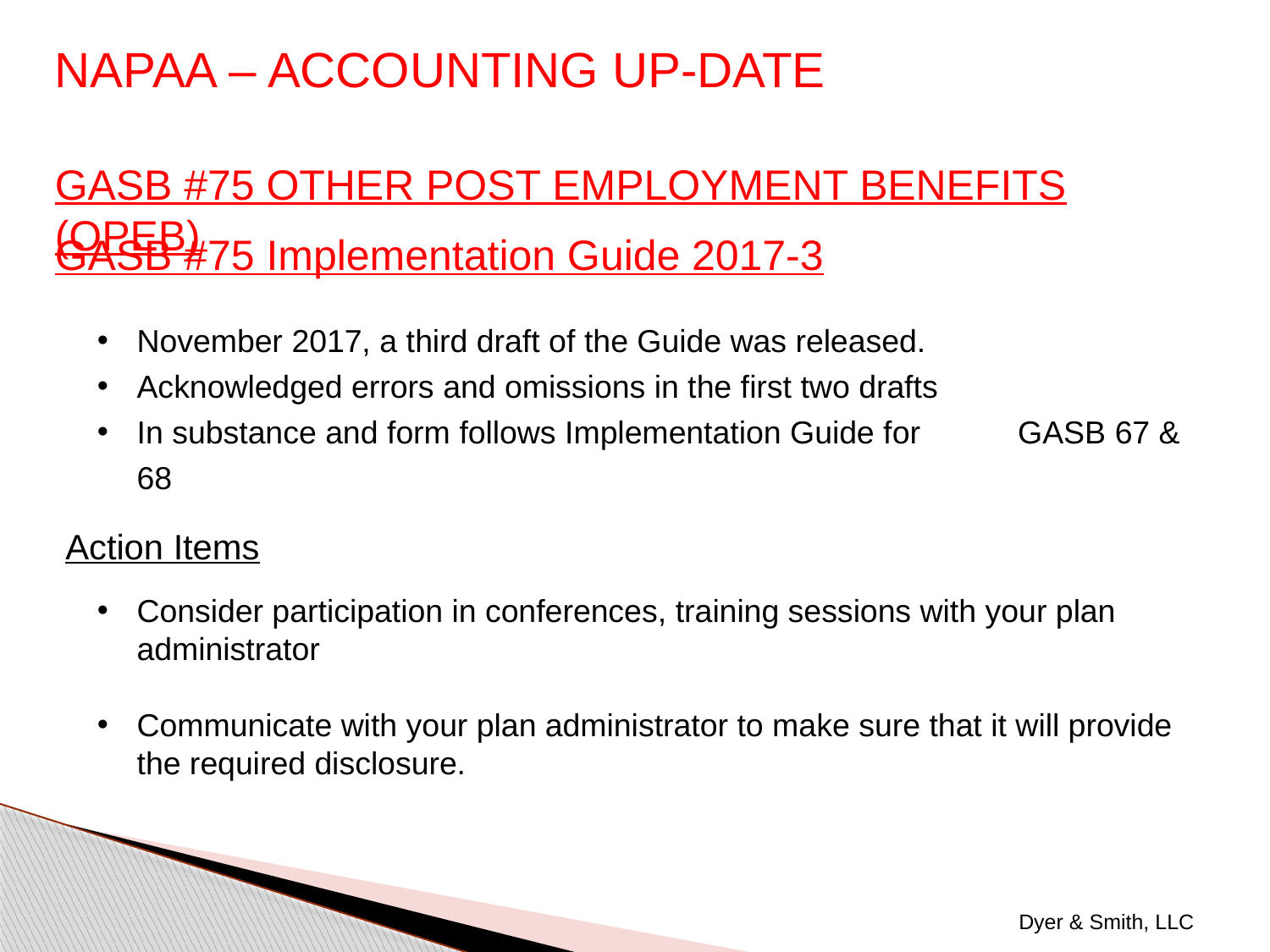

NAPAA – ACCOUNTING UP-DATE
GASB #75 OTHER POST EMPLOYMENT BENEFITS (OPEB)
GASB #75 Implementation Guide 2017-3
November 2017, a third draft of the Guide was released.
Acknowledged errors and omissions in the first two drafts
In substance and form follows Implementation Guide for           GASB 67 & 68
Action Items
Consider participation in conferences, training sessions with your plan administrator

Communicate with your plan administrator to make sure that it will provide the required disclosure.
Dyer & Smith, LLC